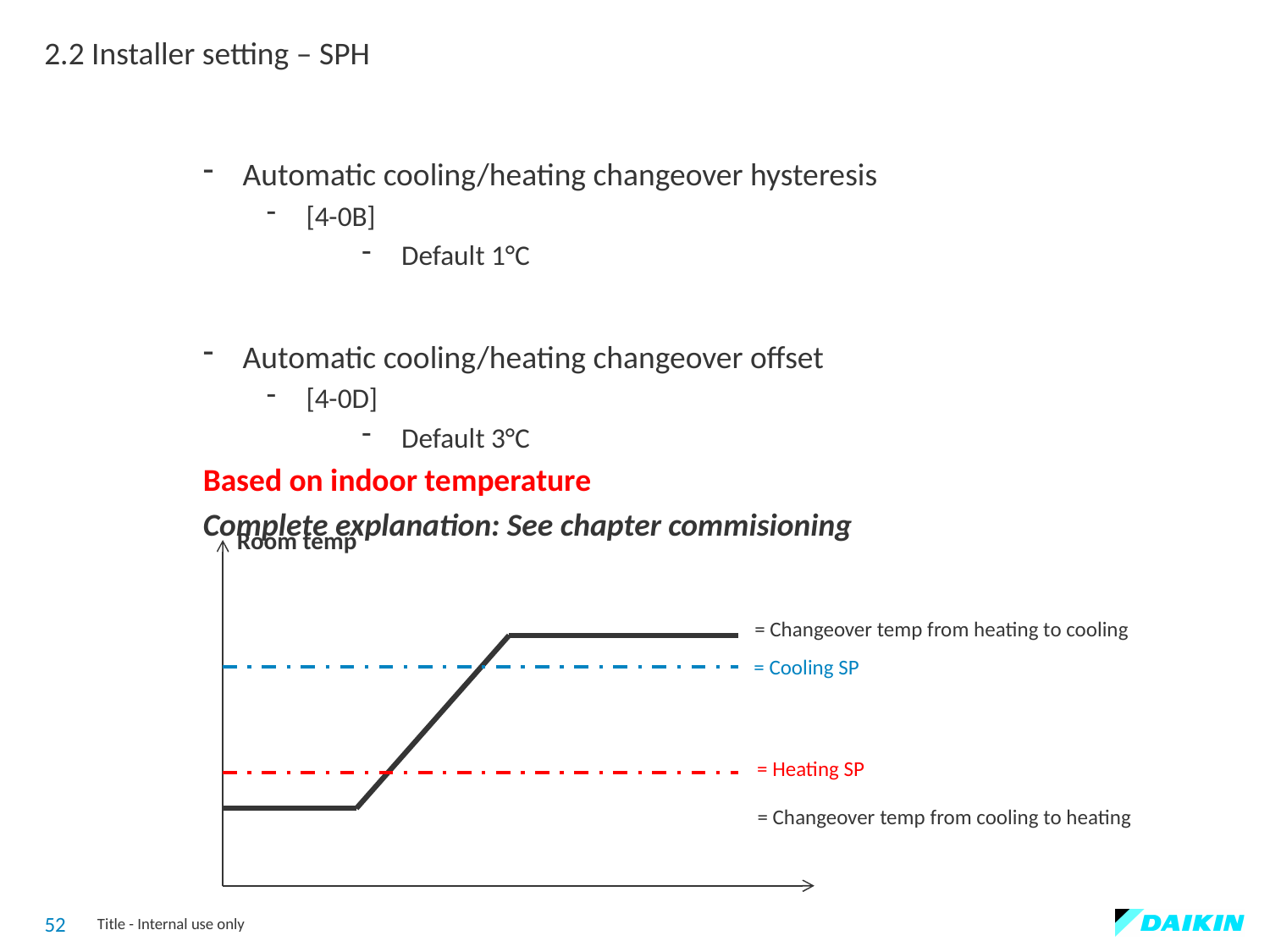

2.2 Installer setting – SPH

Automatic cooling/heating changeover hysteresis
[4-0B]
Default 1°C

Automatic cooling/heating changeover offset
[4-0D]
Default 3°C
Based on indoor temperature
Complete explanation: See chapter commisioning

Room temp
= Changeover temp from heating to cooling
= Cooling SP
= Heating SP

= Changeover temp from cooling to heating
52
Title - Internal use only